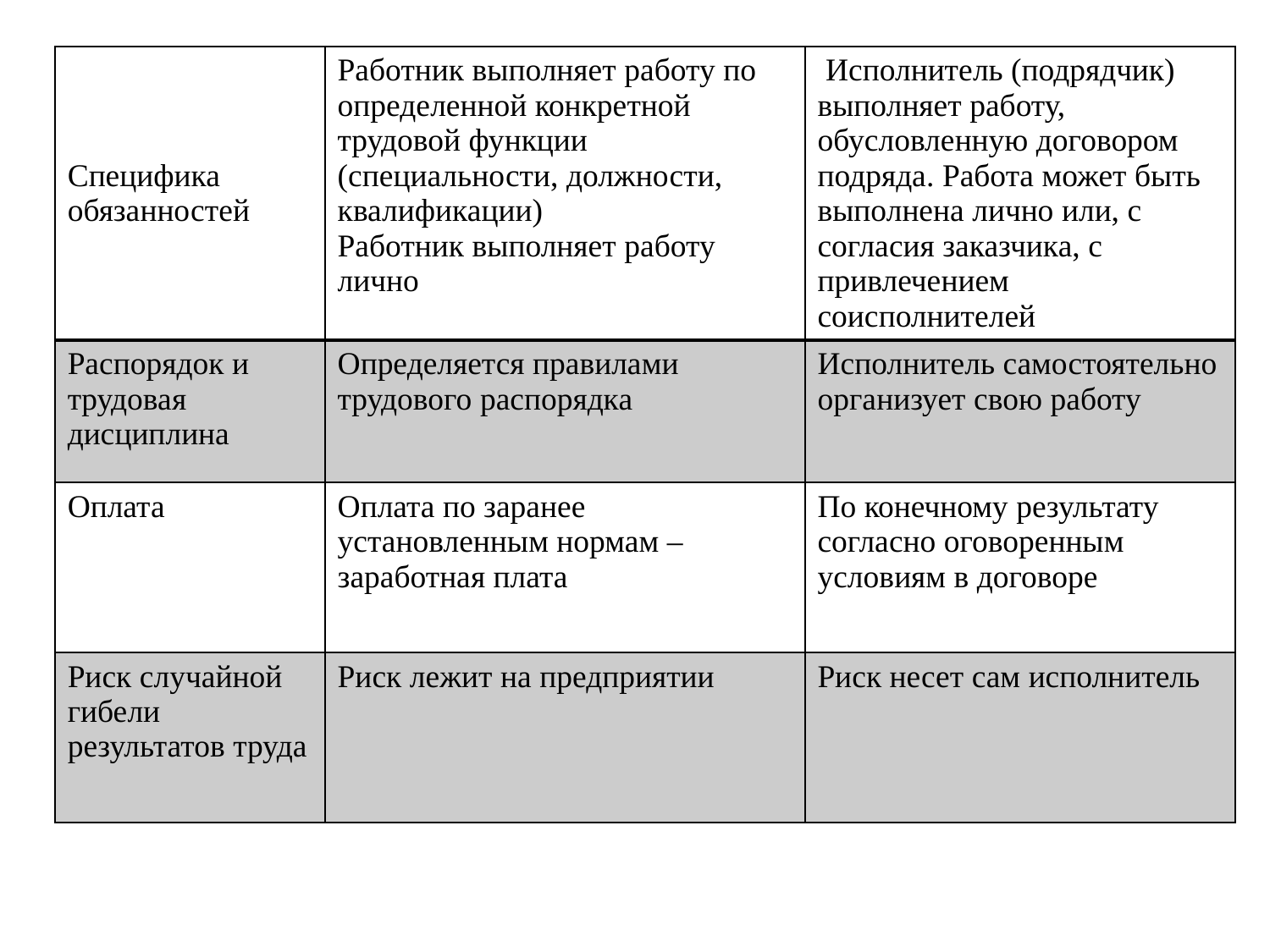

| Специфика обязанностей | Работник выполняет работу по определенной конкретной трудовой функции (специальности, должности, квалификации) Работник выполняет работу лично | Исполнитель (подрядчик) выполняет работу, обусловленную договором подряда. Работа может быть выполнена лично или, с согласия заказчика, с привлечением соисполнителей |
| --- | --- | --- |
| Распорядок и трудовая дисциплина | Определяется правилами трудового распорядка | Исполнитель самостоятельно организует свою работу |
| Оплата | Оплата по заранее установленным нормам – заработная плата | По конечному результату согласно оговоренным условиям в договоре |
| Риск случайной гибели результатов труда | Риск лежит на предприятии | Риск несет сам исполнитель |